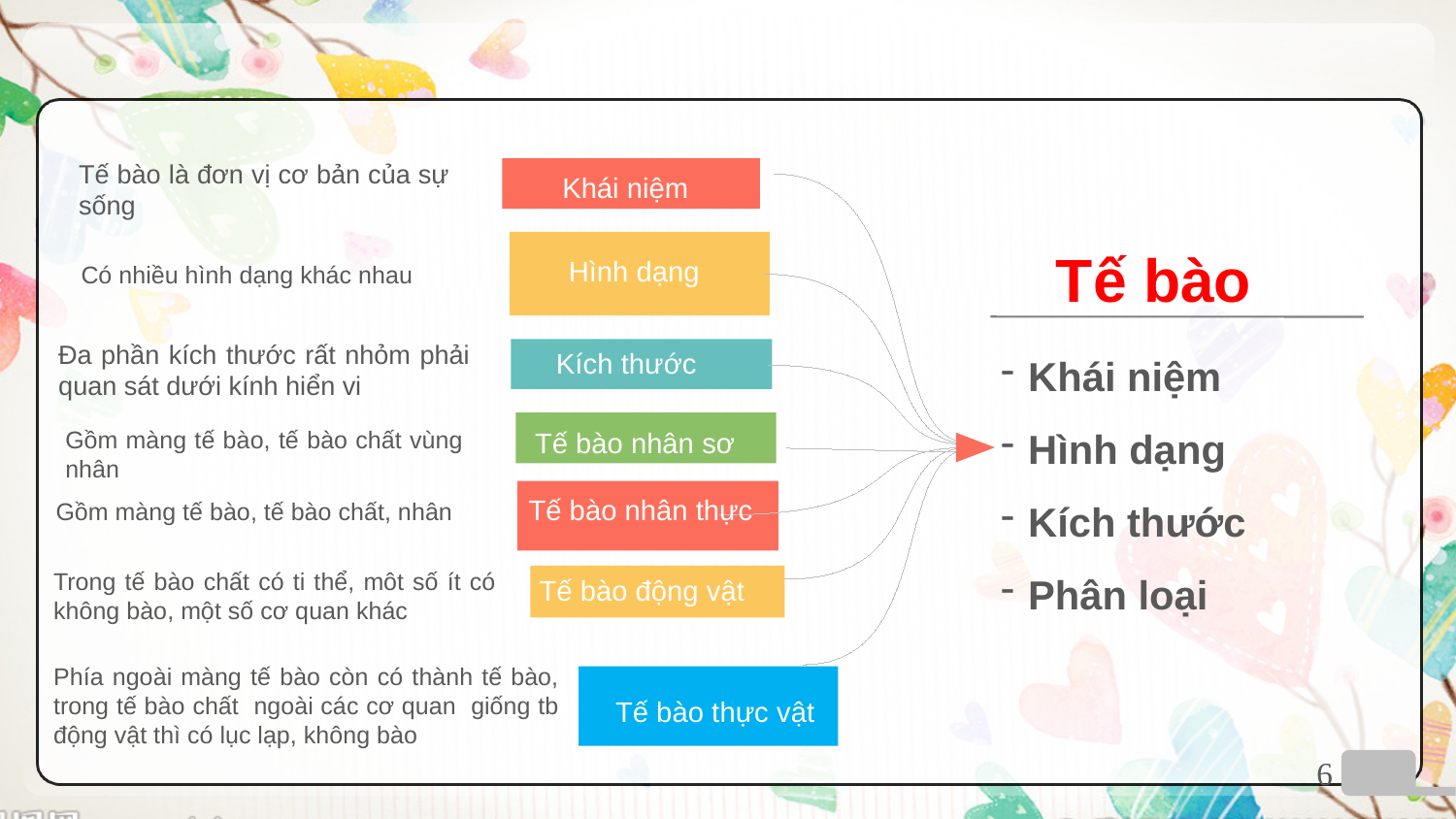

Tế bào là đơn vị cơ bản của sự sống

Khái niệm

Tế bào
Hình dạng
Có nhiều hình dạng khác nhau

Khái niệm
Hình dạng
Kích thước
Phân loại
Đa phần kích thước rất nhỏm phải quan sát dưới kính hiển vi
Kích thước

Gồm màng tế bào, tế bào chất vùng nhân
Tế bào nhân sơ

Tế bào nhân thực
Gồm màng tế bào, tế bào chất, nhân
Trong tế bào chất có ti thể, môt số ít có không bào, một số cơ quan khác
Tế bào động vật

Phía ngoài màng tế bào còn có thành tế bào, trong tế bào chất  ngoài các cơ quan  giống tb động vật thì có lục lạp, không bào

Tế bào thực vật